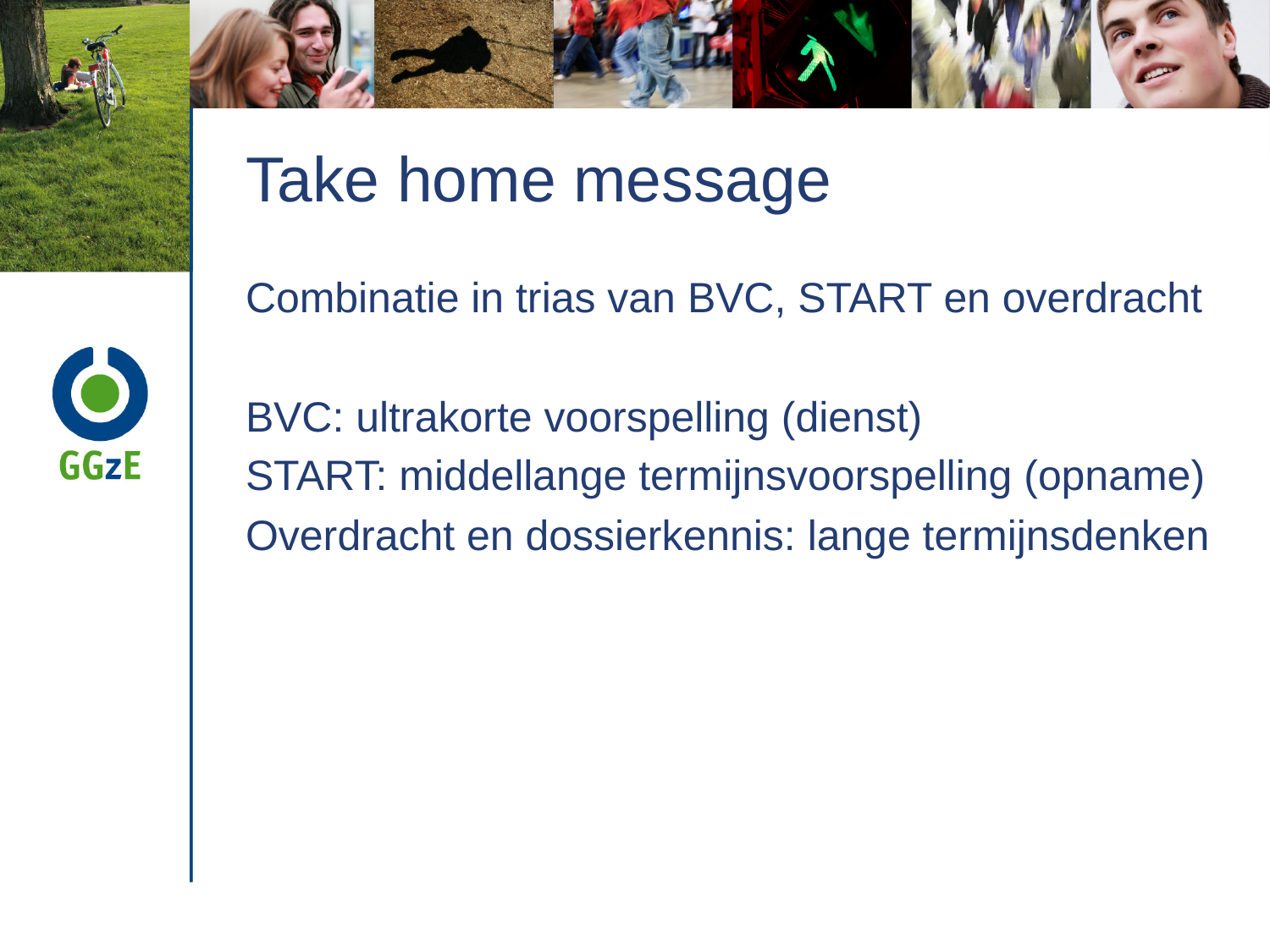

# Take home message
Combinatie in trias van BVC, START en overdracht

BVC: ultrakorte voorspelling (dienst)
START: middellange termijnsvoorspelling (opname)
Overdracht en dossierkennis: lange termijnsdenken